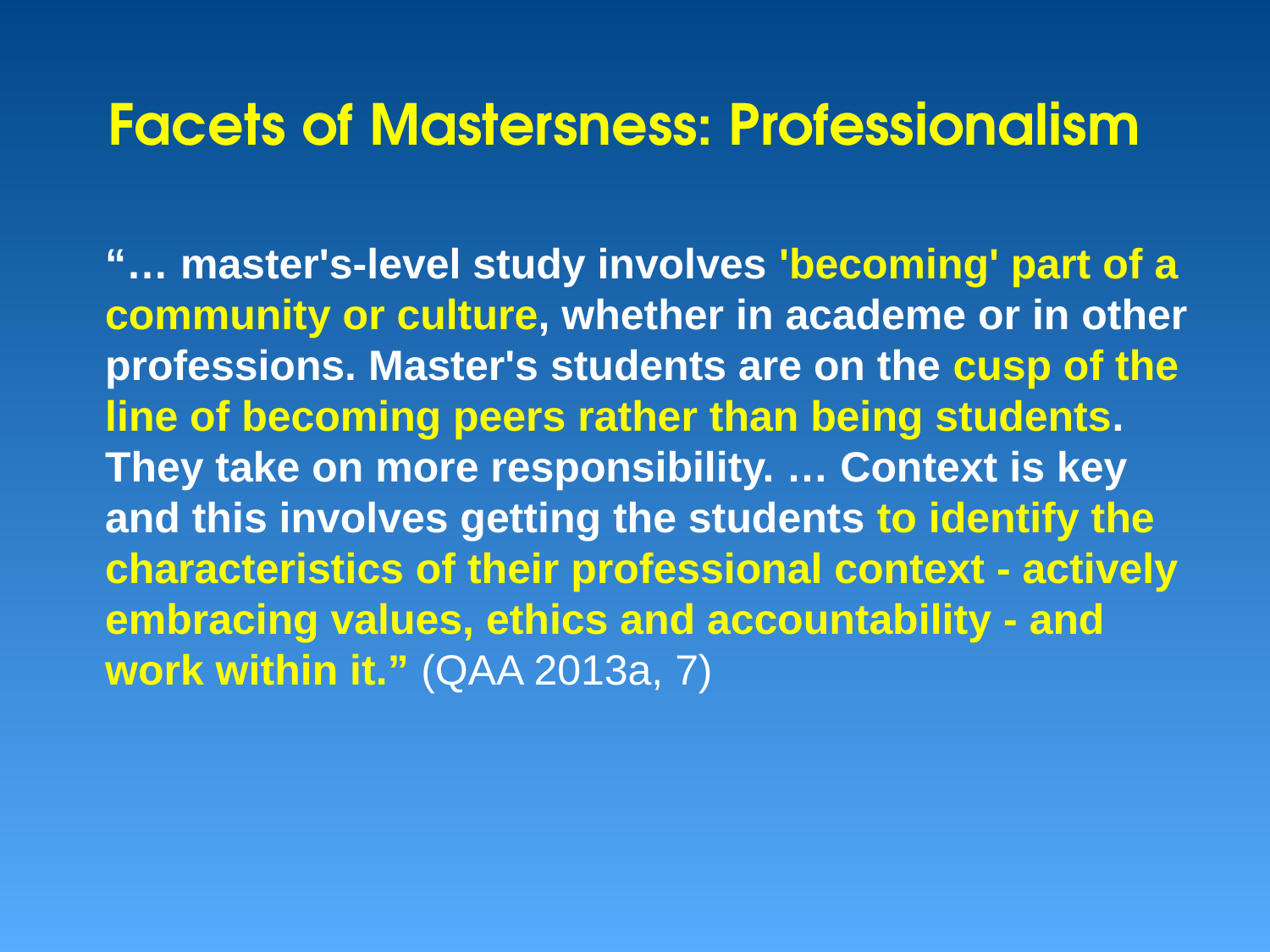

# Facets of Mastersness: Professionalism
“… master's-level study involves 'becoming' part of a community or culture, whether in academe or in other professions. Master's students are on the cusp of the line of becoming peers rather than being students. They take on more responsibility. … Context is key and this involves getting the students to identify the characteristics of their professional context - actively embracing values, ethics and accountability - and work within it.” (QAA 2013a, 7)